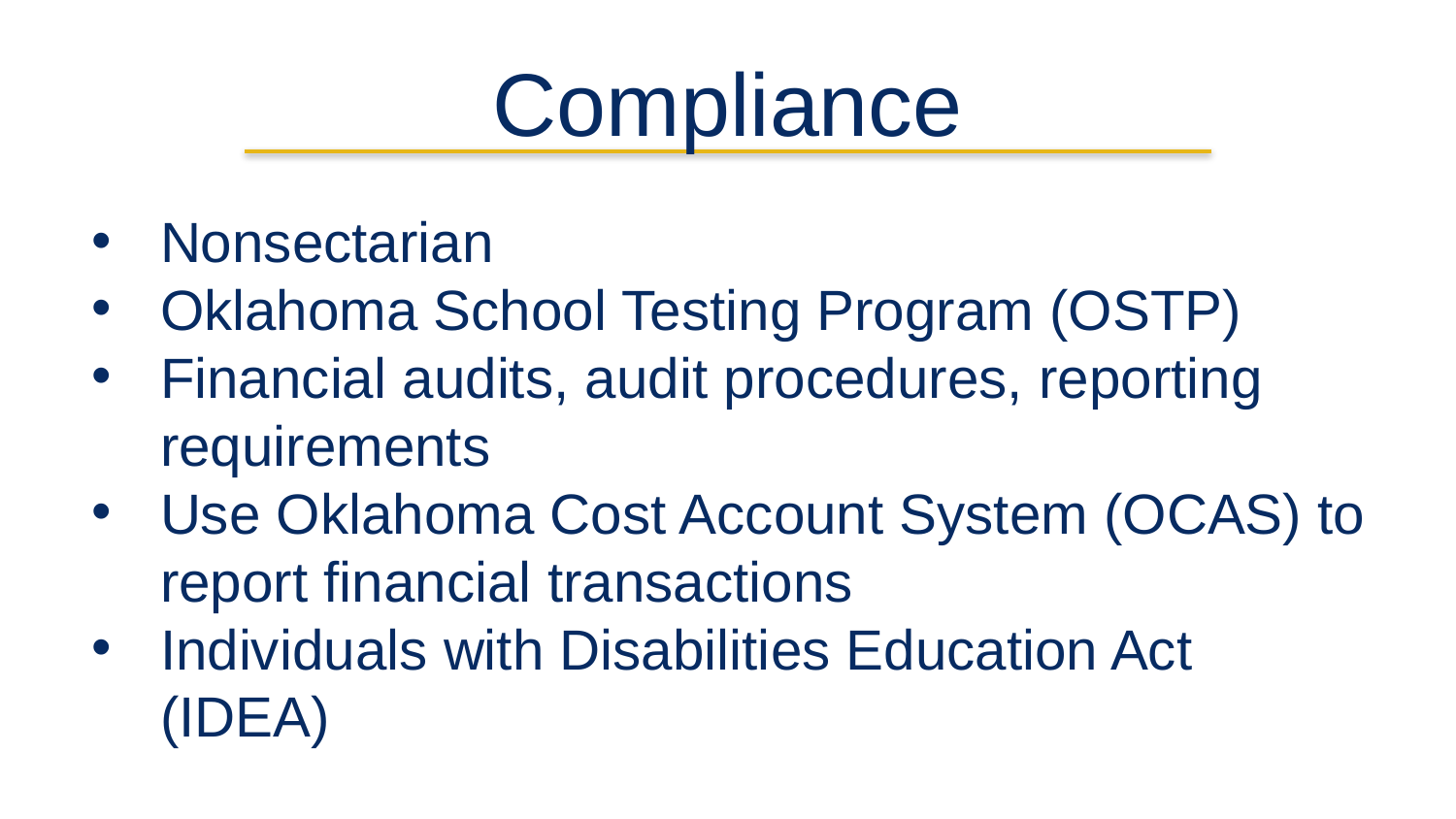

# Compliance
Nonsectarian
Oklahoma School Testing Program (OSTP)
Financial audits, audit procedures, reporting requirements
Use Oklahoma Cost Account System (OCAS) to report financial transactions
Individuals with Disabilities Education Act (IDEA)